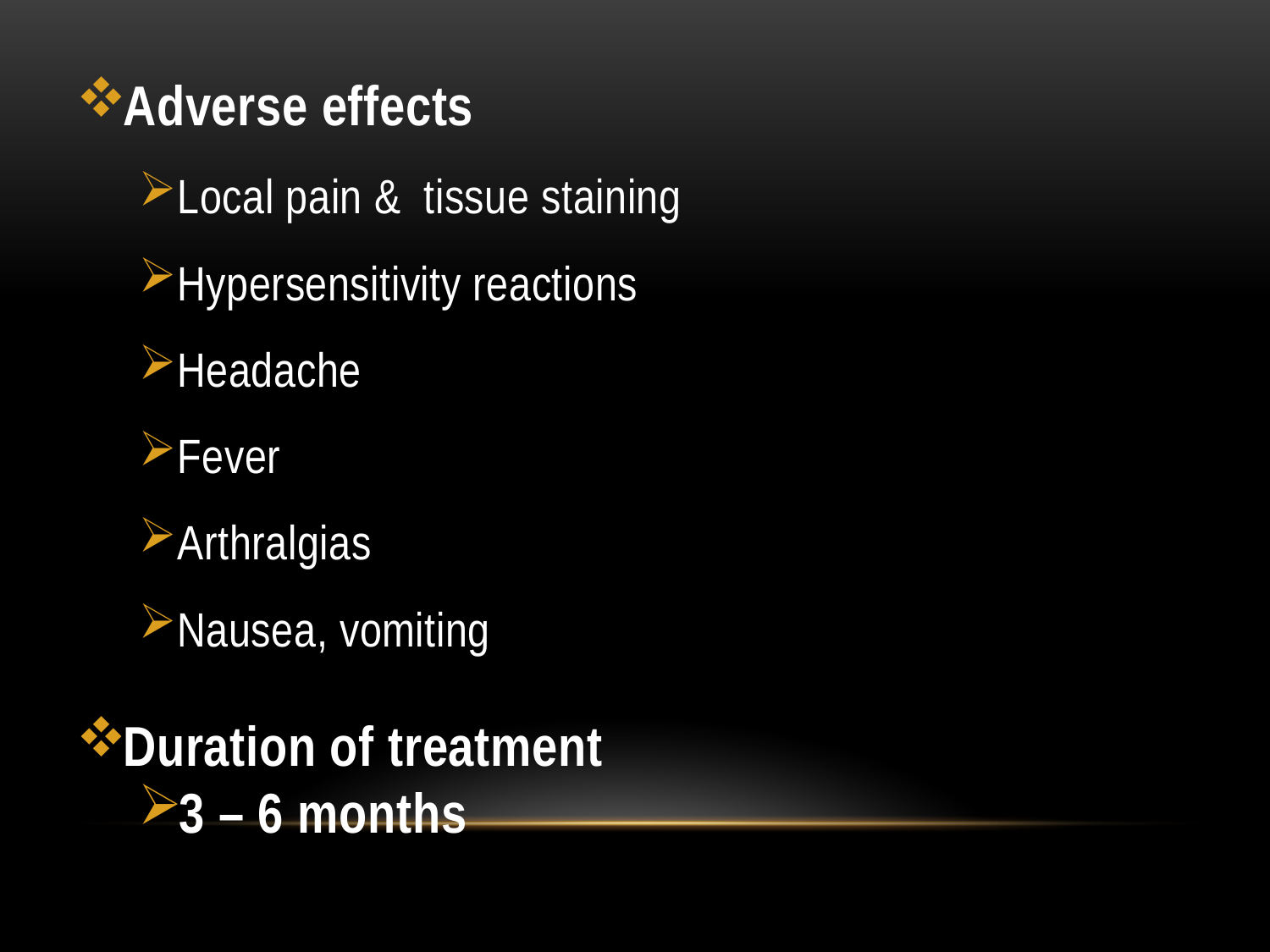

Adverse effects
Local pain &  tissue staining
Hypersensitivity reactions
Headache
Fever
Arthralgias
Nausea, vomiting

Duration of treatment
3 – 6 months